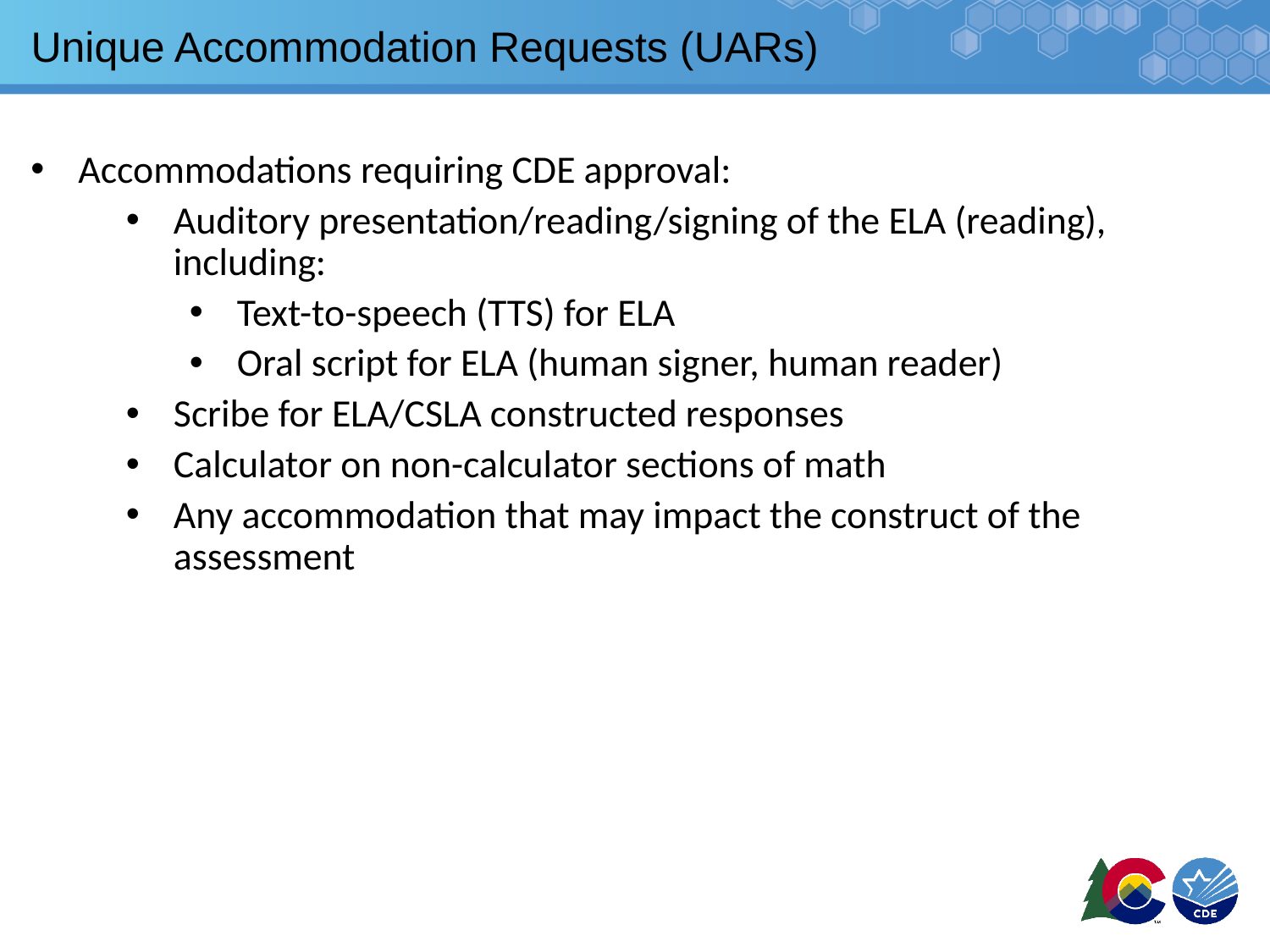

# Unique Accommodation Requests (UARs)
Accommodations requiring CDE approval:
Auditory presentation/reading/signing of the ELA (reading), including:
Text-to-speech (TTS) for ELA
Oral script for ELA (human signer, human reader)
Scribe for ELA/CSLA constructed responses
Calculator on non-calculator sections of math
Any accommodation that may impact the construct of the assessment